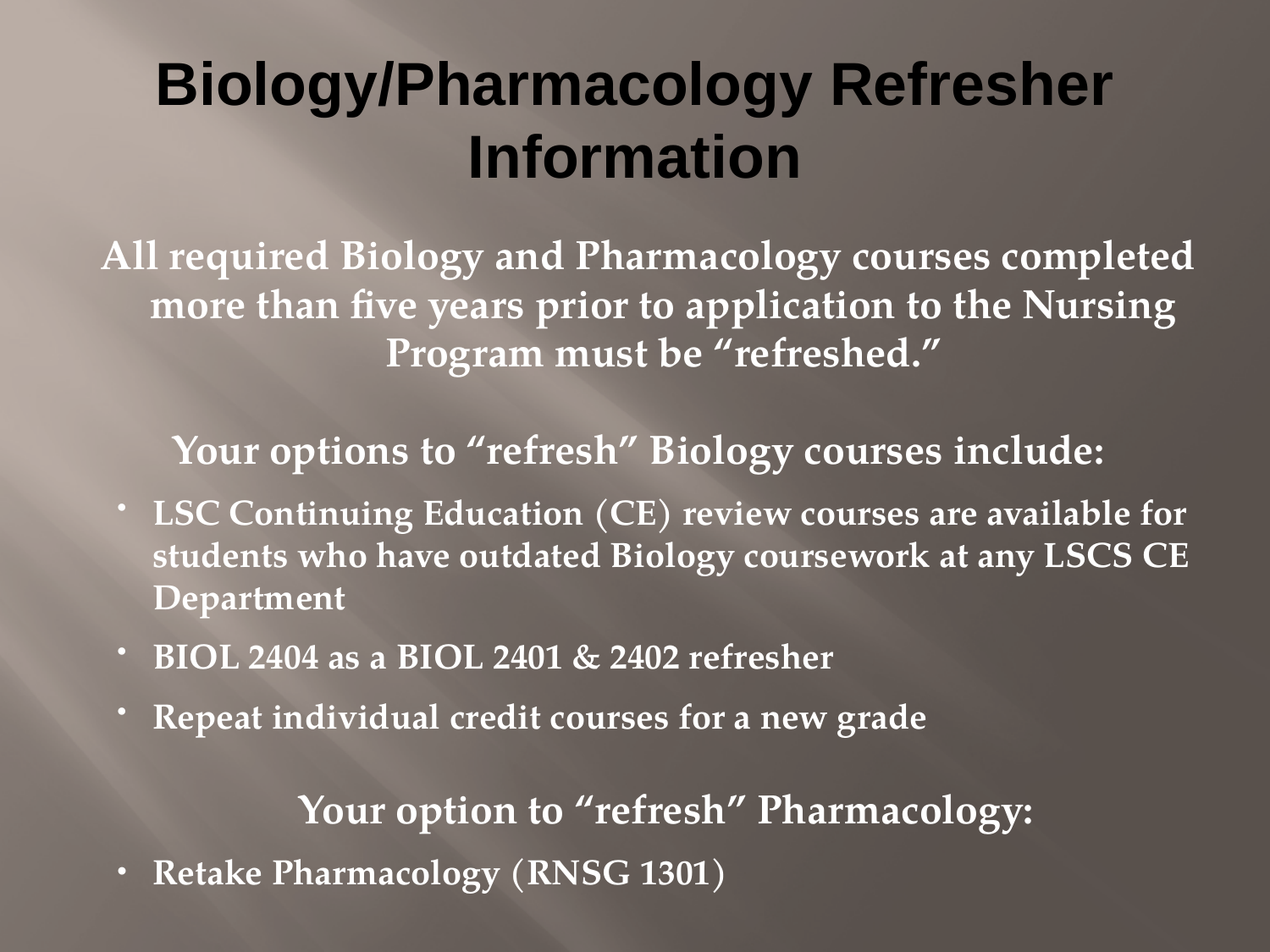

# Biology/Pharmacology Refresher Information
  All required Biology and Pharmacology courses completed more than five years prior to application to the Nursing Program must be “refreshed.”

Your options to “refresh” Biology courses include:
LSC Continuing Education (CE) review courses are available for students who have outdated Biology coursework at any LSCS CE Department
BIOL 2404 as a BIOL 2401 & 2402 refresher
Repeat individual credit courses for a new grade

Your option to “refresh” Pharmacology:
Retake Pharmacology (RNSG 1301)